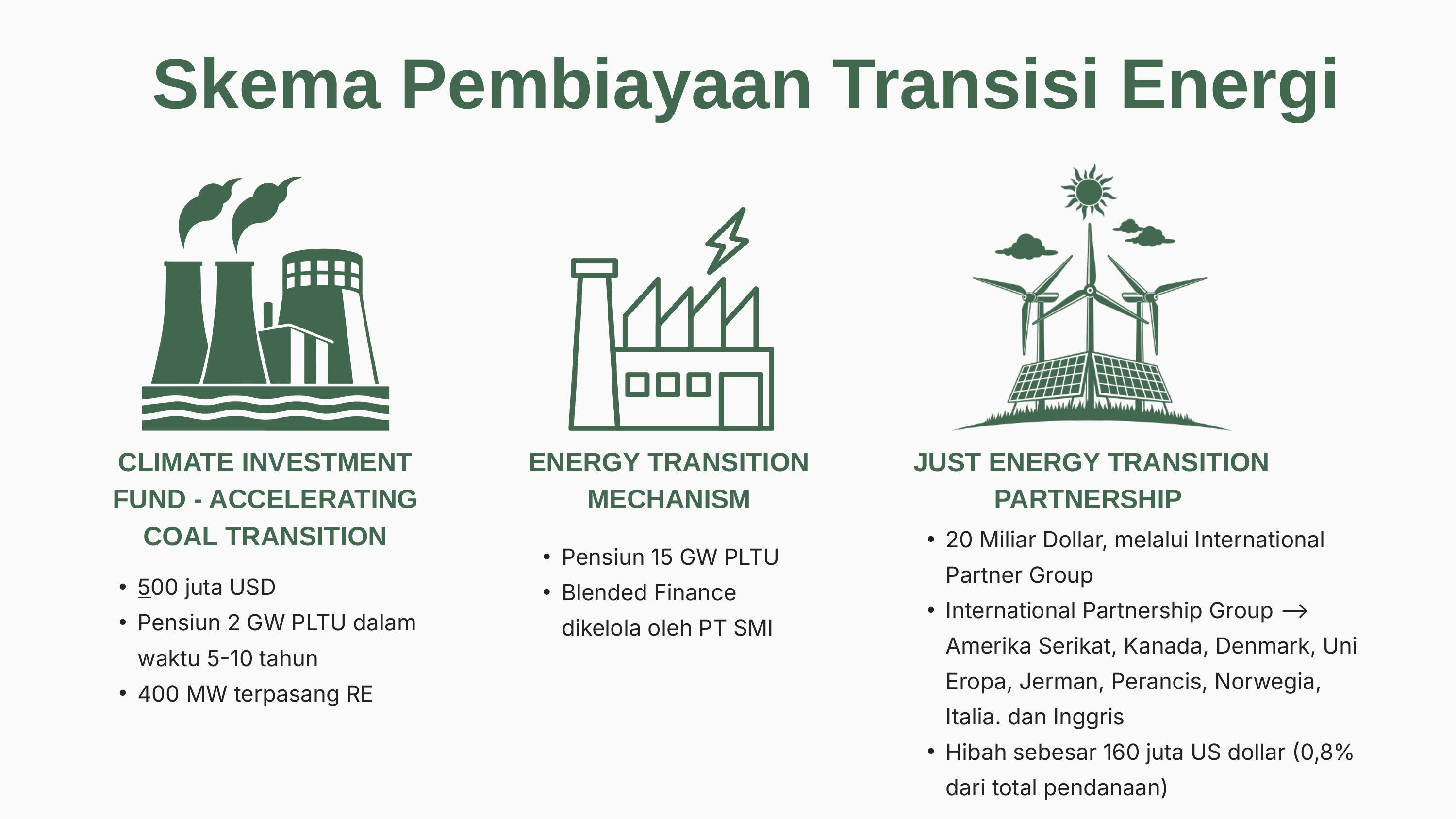

Skema Pembiayaan Transisi Energi

CLIMATE INVESTMENT FUND - ACCELERATING COAL TRANSITION
ENERGY TRANSITION MECHANISM
JUST ENERGY TRANSITION PARTNERSHIP
20 Miliar Dollar, melalui International Partner Group
International Partnership Group --> Amerika Serikat, Kanada, Denmark, Uni Eropa, Jerman, Perancis, Norwegia, Italia. dan Inggris
Hibah sebesar 160 juta US dollar (0,8% dari total pendanaan)
Pensiun 15 GW PLTU
Blended Finance dikelola oleh PT SMI
500 juta USD
Pensiun 2 GW PLTU dalam waktu 5-10 tahun
400 MW terpasang RE